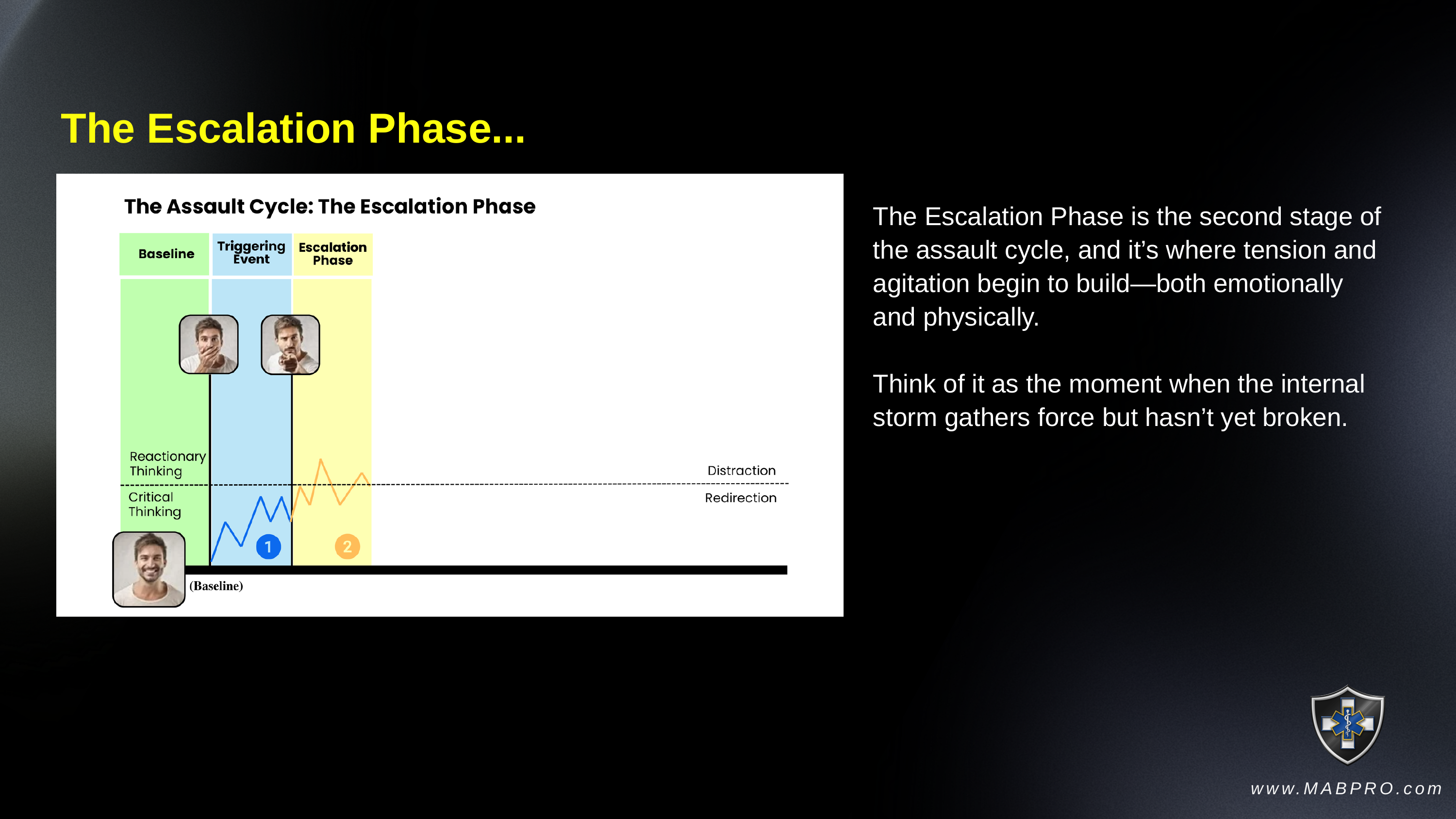

The Escalation Phase...

The Escalation Phase is the second stage of the assault cycle, and it’s where tension and agitation begin to build—both emotionally and physically.

Think of it as the moment when the internal storm gathers force but hasn’t yet broken.

www.MABPRO.com